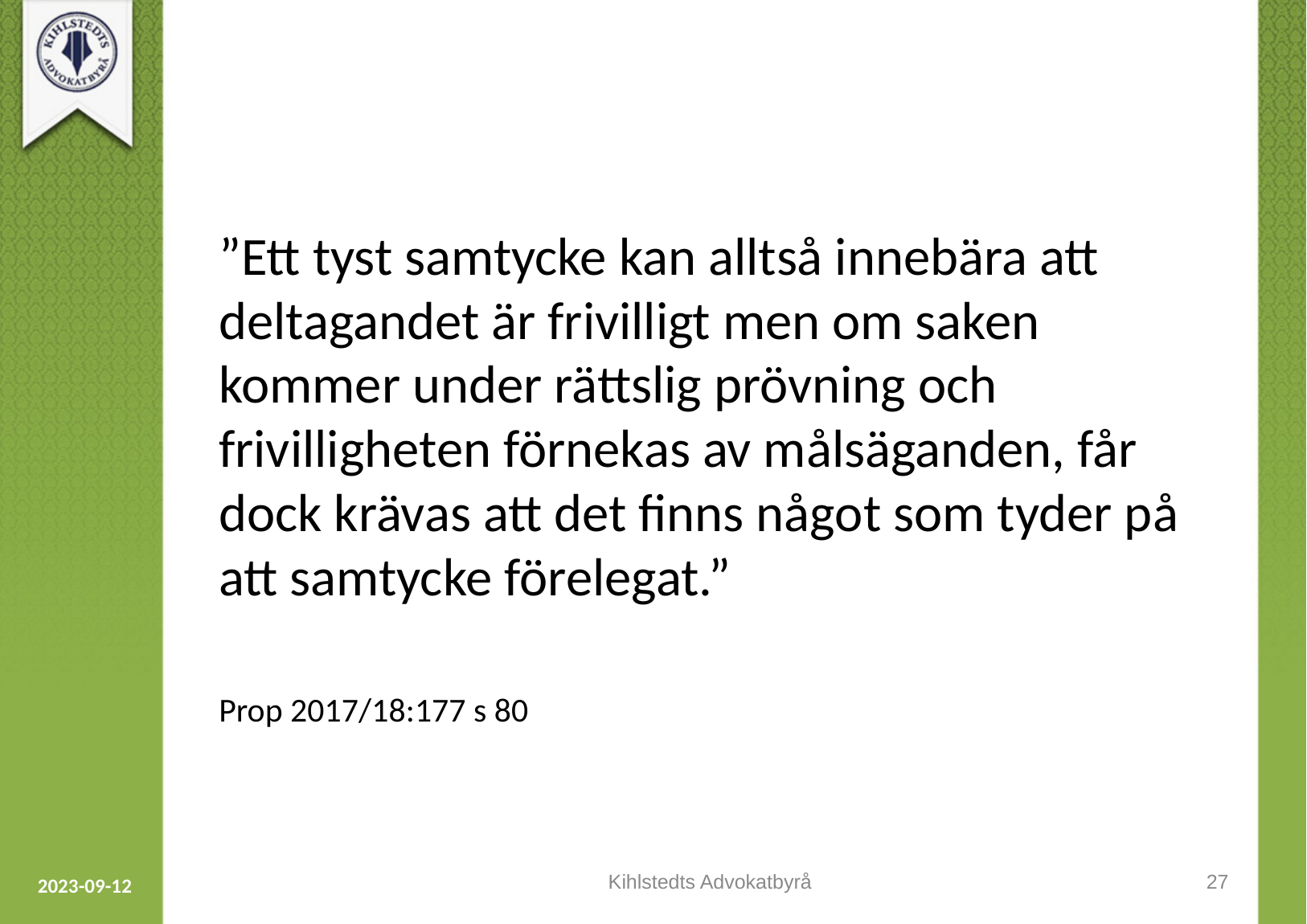

#
”Ett tyst samtycke kan alltså innebära att deltagandet är frivilligt men om saken kommer under rättslig prövning och frivilligheten förnekas av målsäganden, får dock krävas att det finns något som tyder på att samtycke förelegat.”

Prop 2017/18:177 s 80
Kihlstedts Advokatbyrå
27
2023-09-12